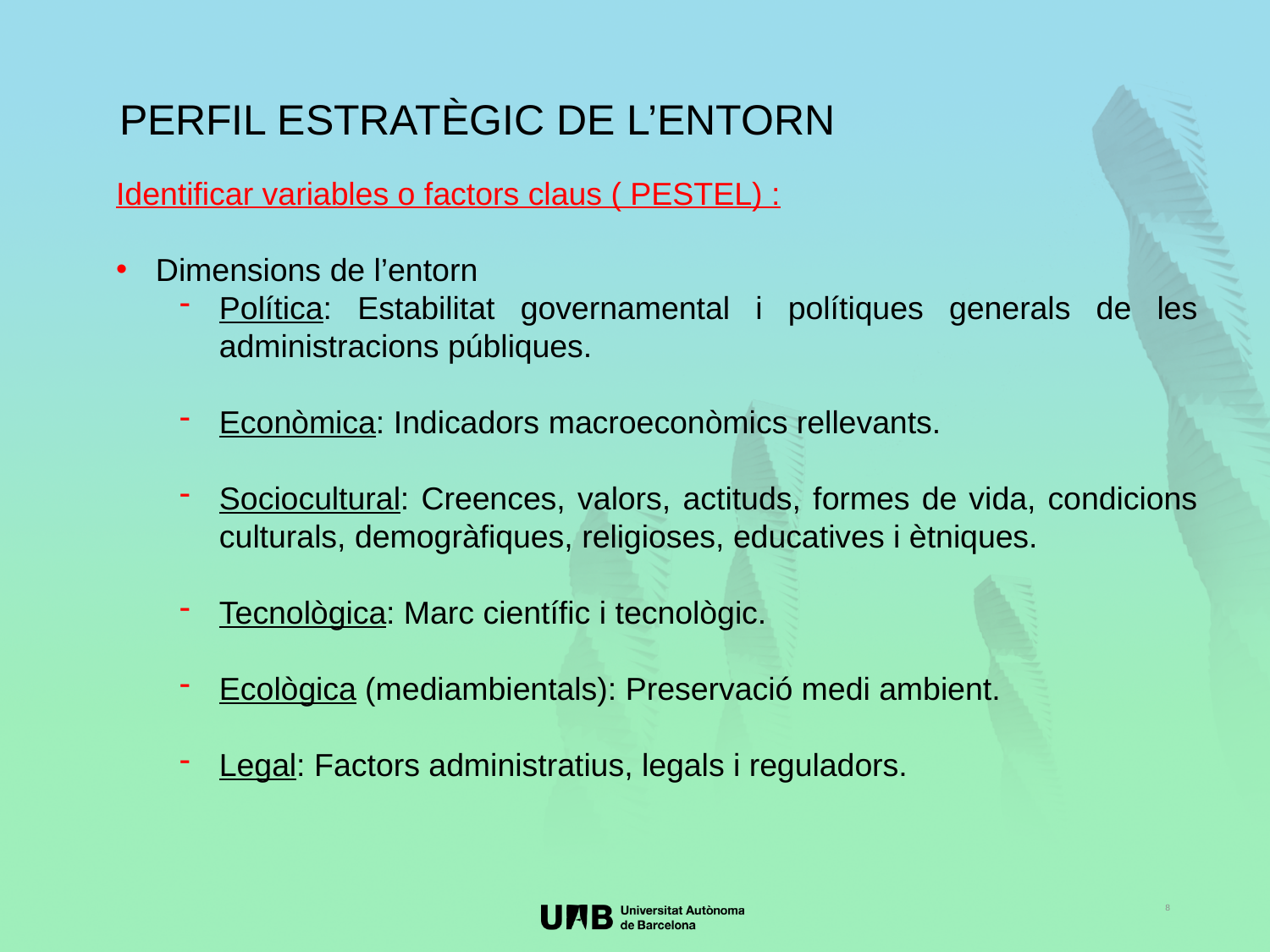

PERFIL ESTRATÈGIC DE L’ENTORN
Identificar variables o factors claus ( PESTEL) :

Dimensions de l’entorn
Política: Estabilitat governamental i polítiques generals de les administracions públiques.

Econòmica: Indicadors macroeconòmics rellevants.

Sociocultural: Creences, valors, actituds, formes de vida, condicions culturals, demogràfiques, religioses, educatives i ètniques.

Tecnològica: Marc científic i tecnològic.

Ecològica (mediambientals): Preservació medi ambient.

Legal: Factors administratius, legals i reguladors.

8